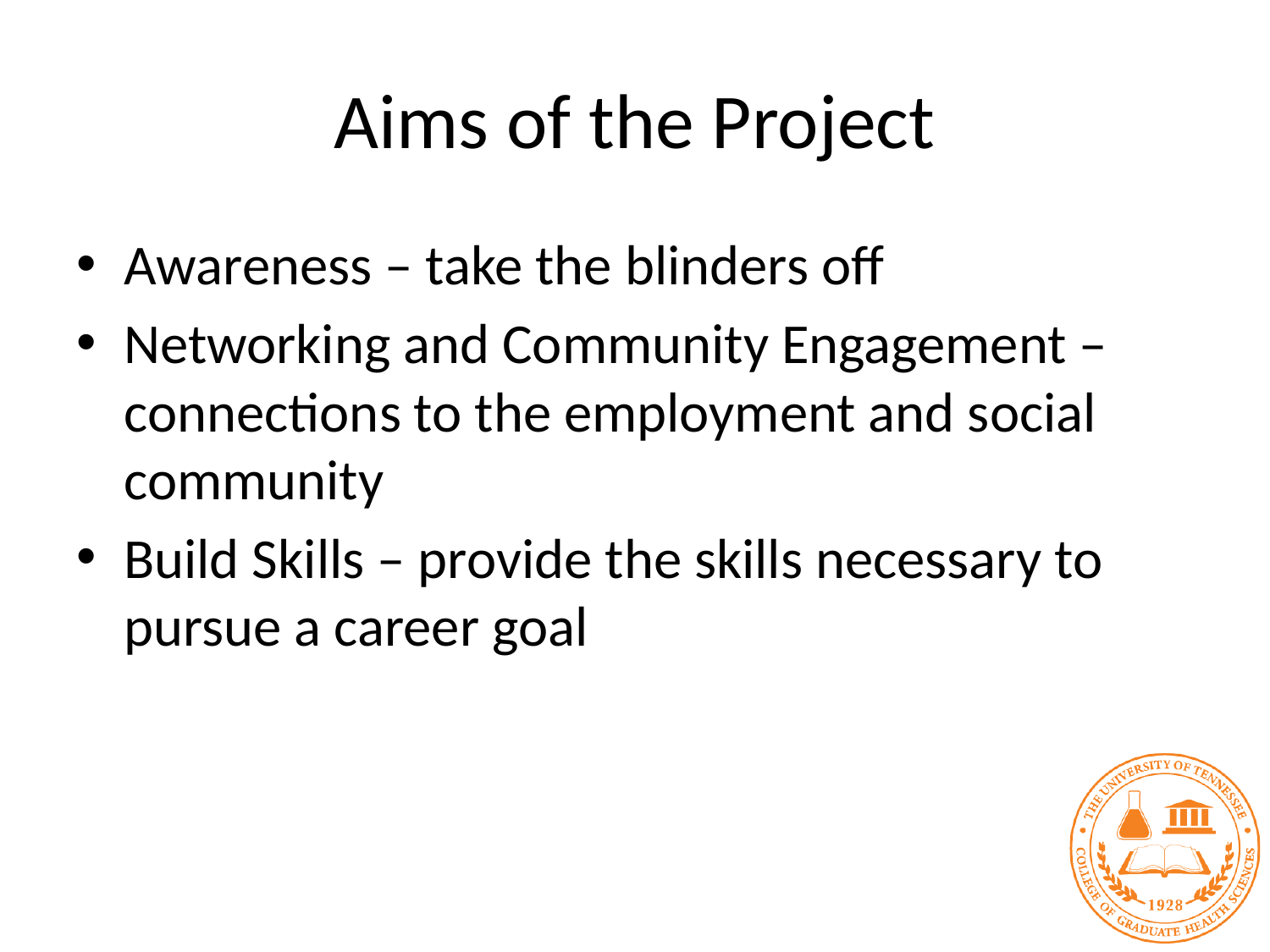

# Aims of the Project
Awareness – take the blinders off
Networking and Community Engagement – connections to the employment and social community
Build Skills – provide the skills necessary to pursue a career goal